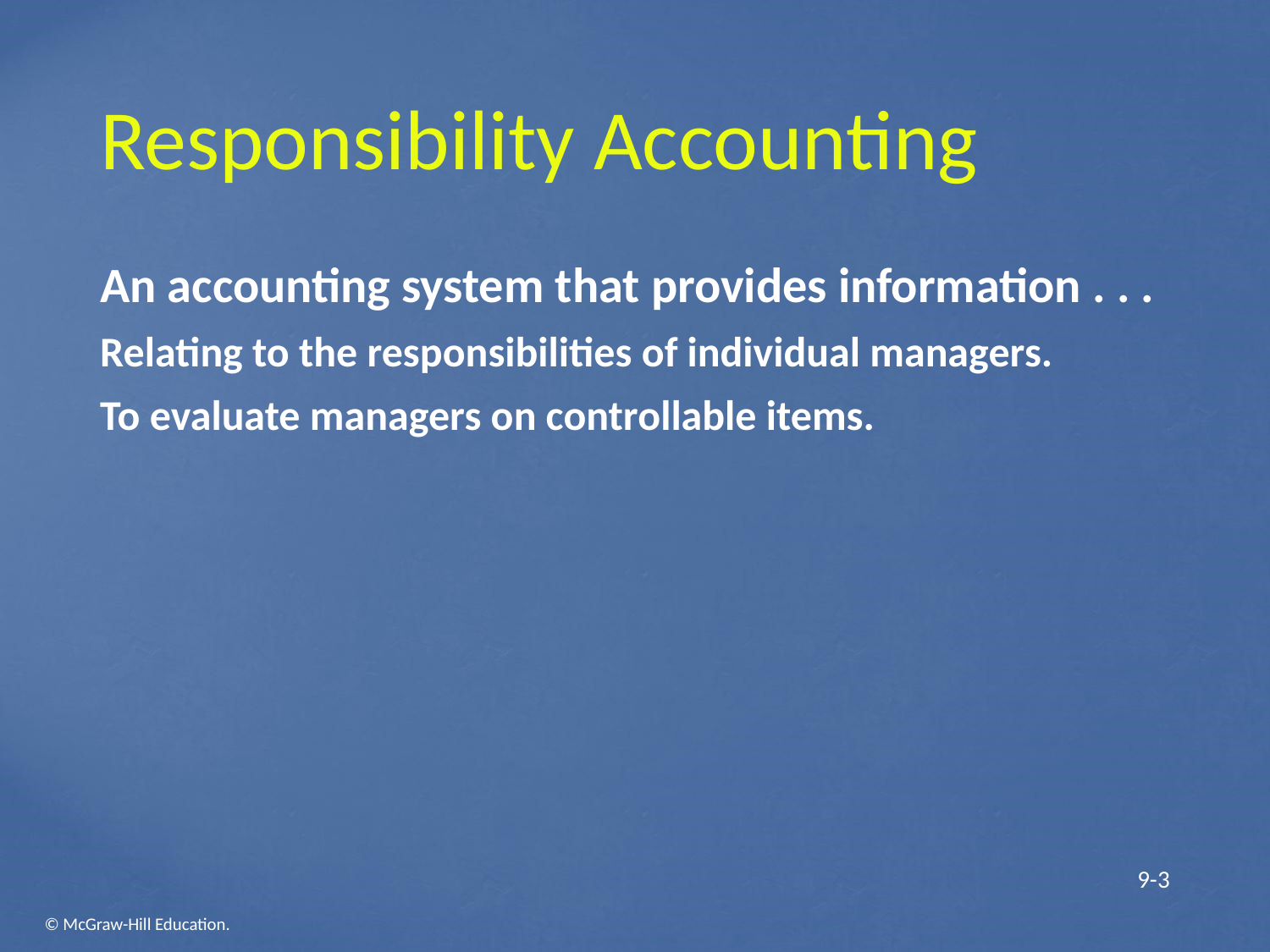

# Responsibility Accounting
An accounting system that provides information . . .
Relating to the responsibilities of individual managers.
To evaluate managers on controllable items.
9-3